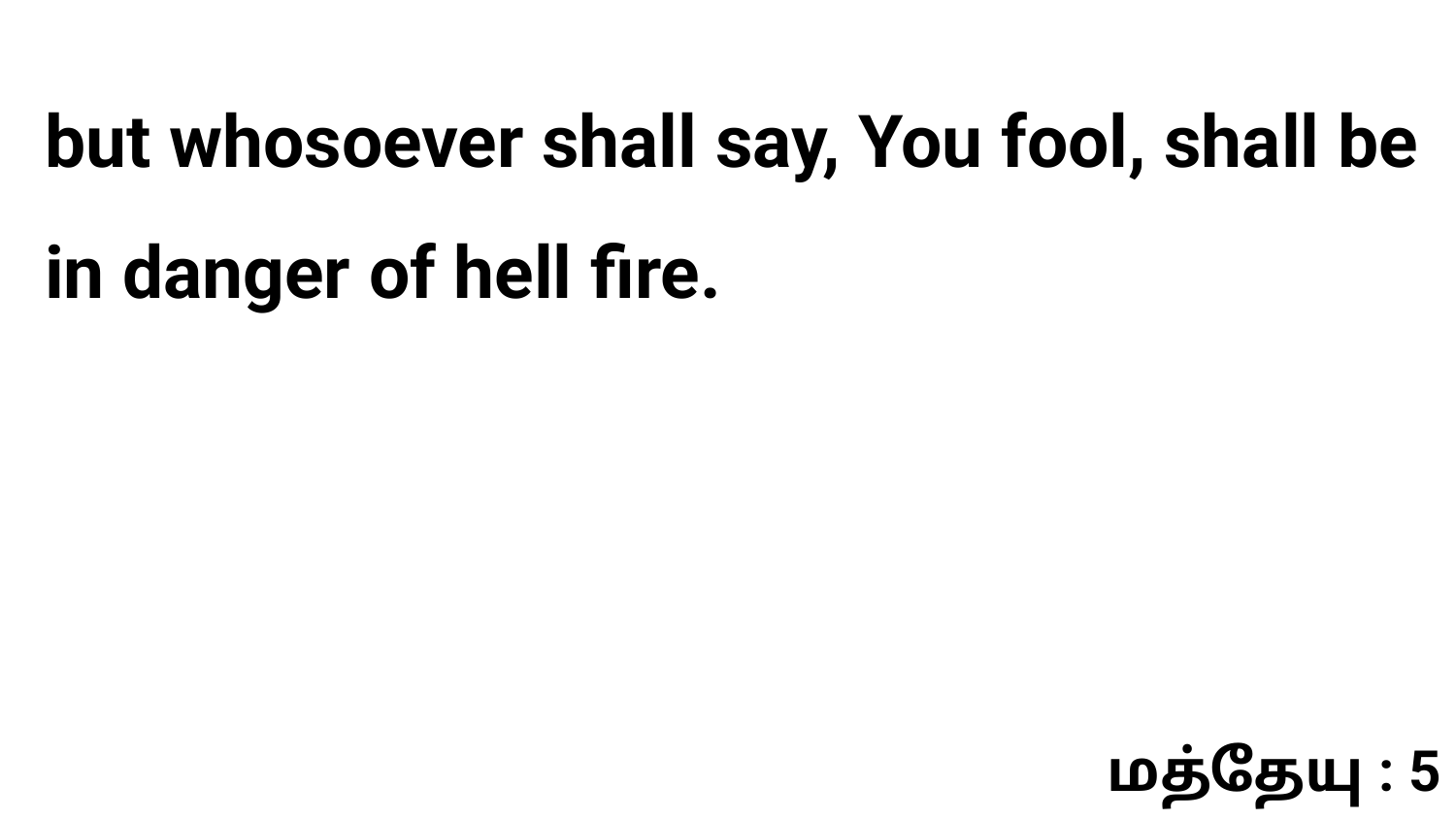

but whosoever shall say, You fool, shall be in danger of hell fire.
மத்தேயு : 5